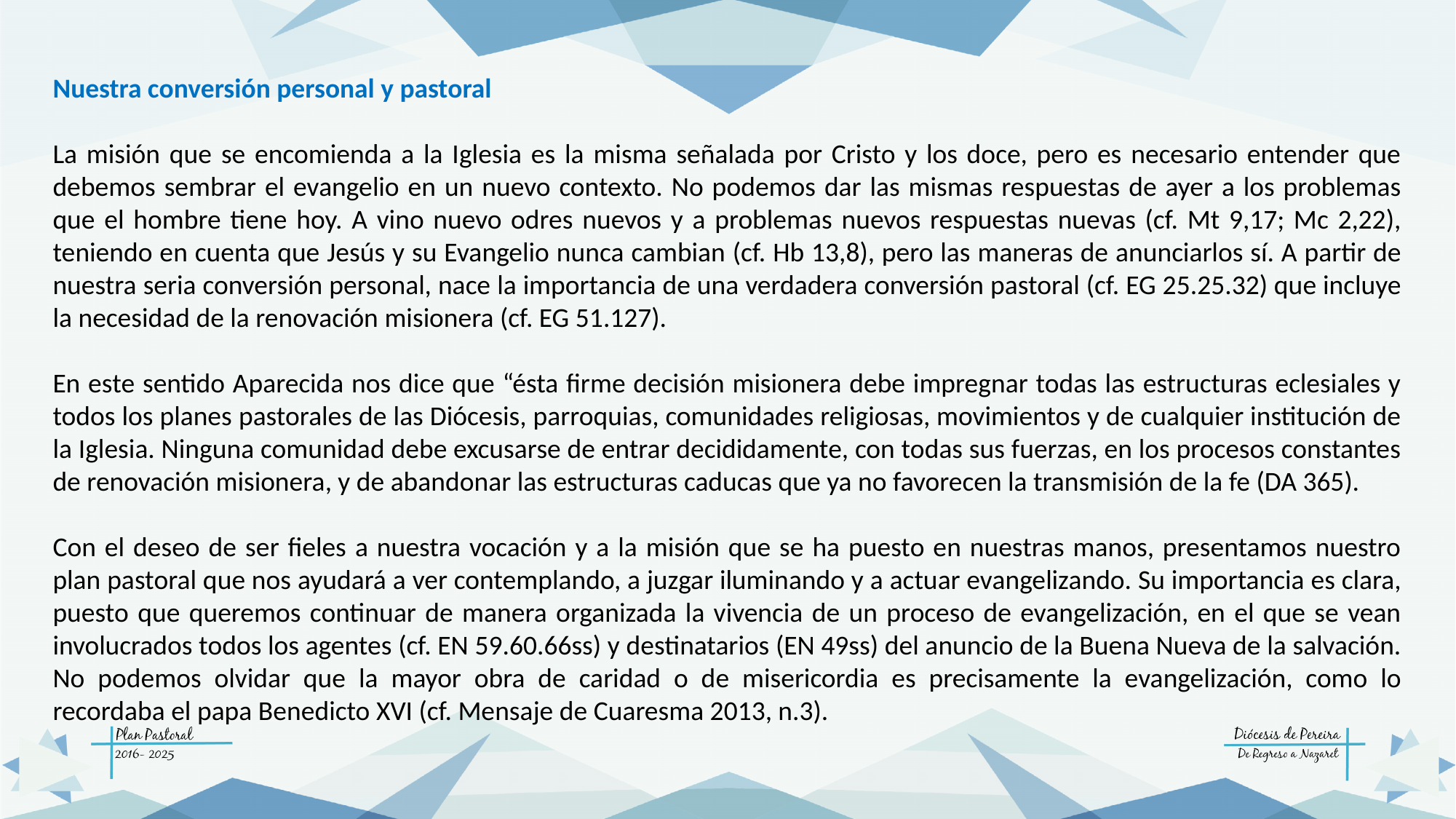

Nuestra conversión personal y pastoral

La misión que se encomienda a la Iglesia es la misma señalada por Cristo y los doce, pero es necesario entender que debemos sembrar el evangelio en un nuevo contexto. No podemos dar las mismas respuestas de ayer a los problemas que el hombre tiene hoy. A vino nuevo odres nuevos y a problemas nuevos respuestas nuevas (cf. Mt 9,17; Mc 2,22), teniendo en cuenta que Jesús y su Evangelio nunca cambian (cf. Hb 13,8), pero las maneras de anunciarlos sí. A partir de nuestra seria conversión personal, nace la importancia de una verdadera conversión pastoral (cf. EG 25.25.32) que incluye la necesidad de la renovación misionera (cf. EG 51.127).

En este sentido Aparecida nos dice que “ésta firme decisión misionera debe impregnar todas las estructuras eclesiales y todos los planes pastorales de las Diócesis, parroquias, comunidades religiosas, movimientos y de cualquier institución de la Iglesia. Ninguna comunidad debe excusarse de entrar decididamente, con todas sus fuerzas, en los procesos constantes de renovación misionera, y de abandonar las estructuras caducas que ya no favorecen la transmisión de la fe (DA 365).

Con el deseo de ser fieles a nuestra vocación y a la misión que se ha puesto en nuestras manos, presentamos nuestro plan pastoral que nos ayudará a ver contemplando, a juzgar iluminando y a actuar evangelizando. Su importancia es clara, puesto que queremos continuar de manera organizada la vivencia de un proceso de evangelización, en el que se vean involucrados todos los agentes (cf. EN 59.60.66ss) y destinatarios (EN 49ss) del anuncio de la Buena Nueva de la salvación. No podemos olvidar que la mayor obra de caridad o de misericordia es precisamente la evangelización, como lo recordaba el papa Benedicto XVI (cf. Mensaje de Cuaresma 2013, n.3).